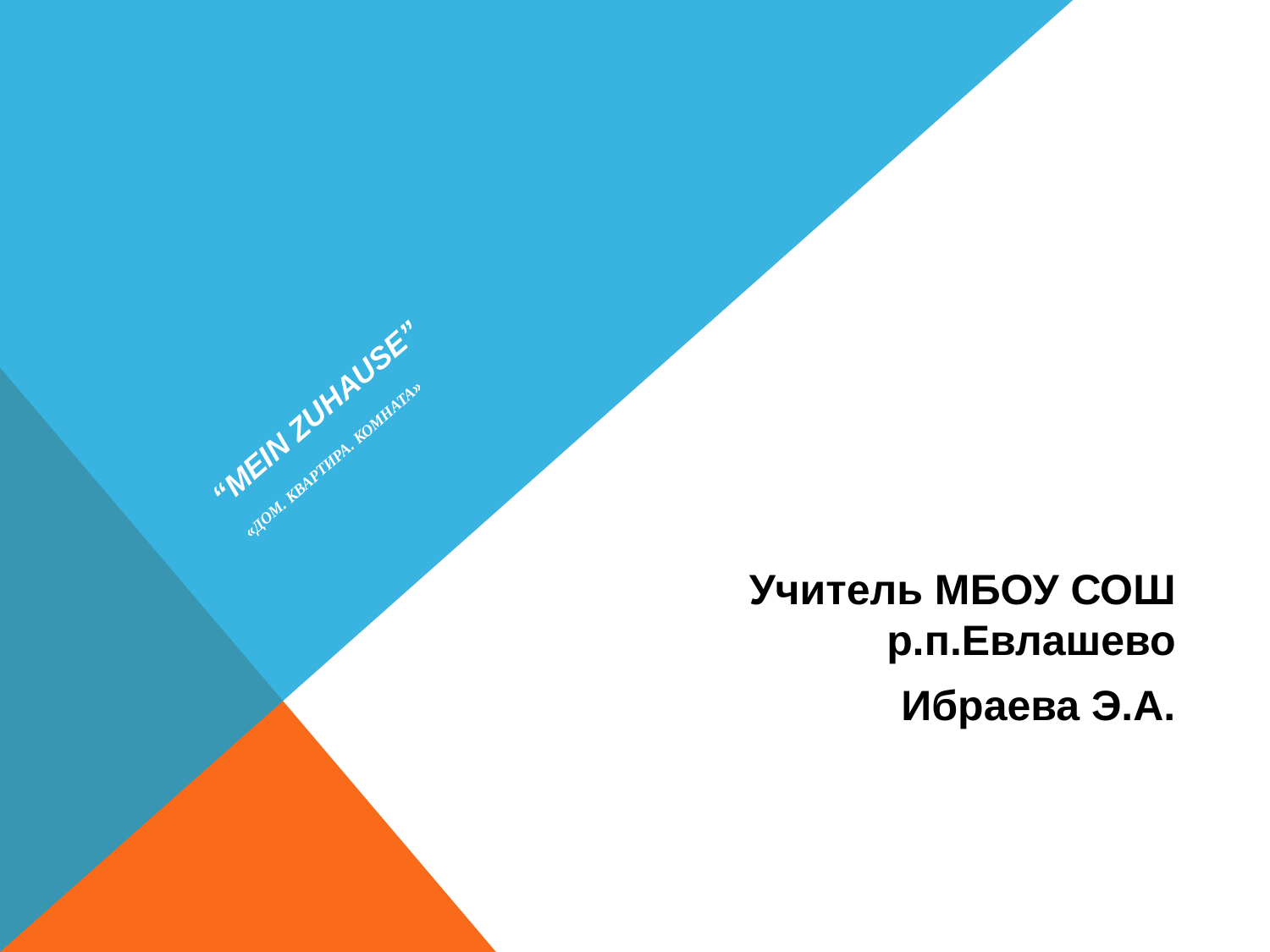

# “Mein Zuhause”   «Дом. Квартира. Комната»

Учитель МБОУ СОШ р.п.Евлашево
Ибраева Э.А.